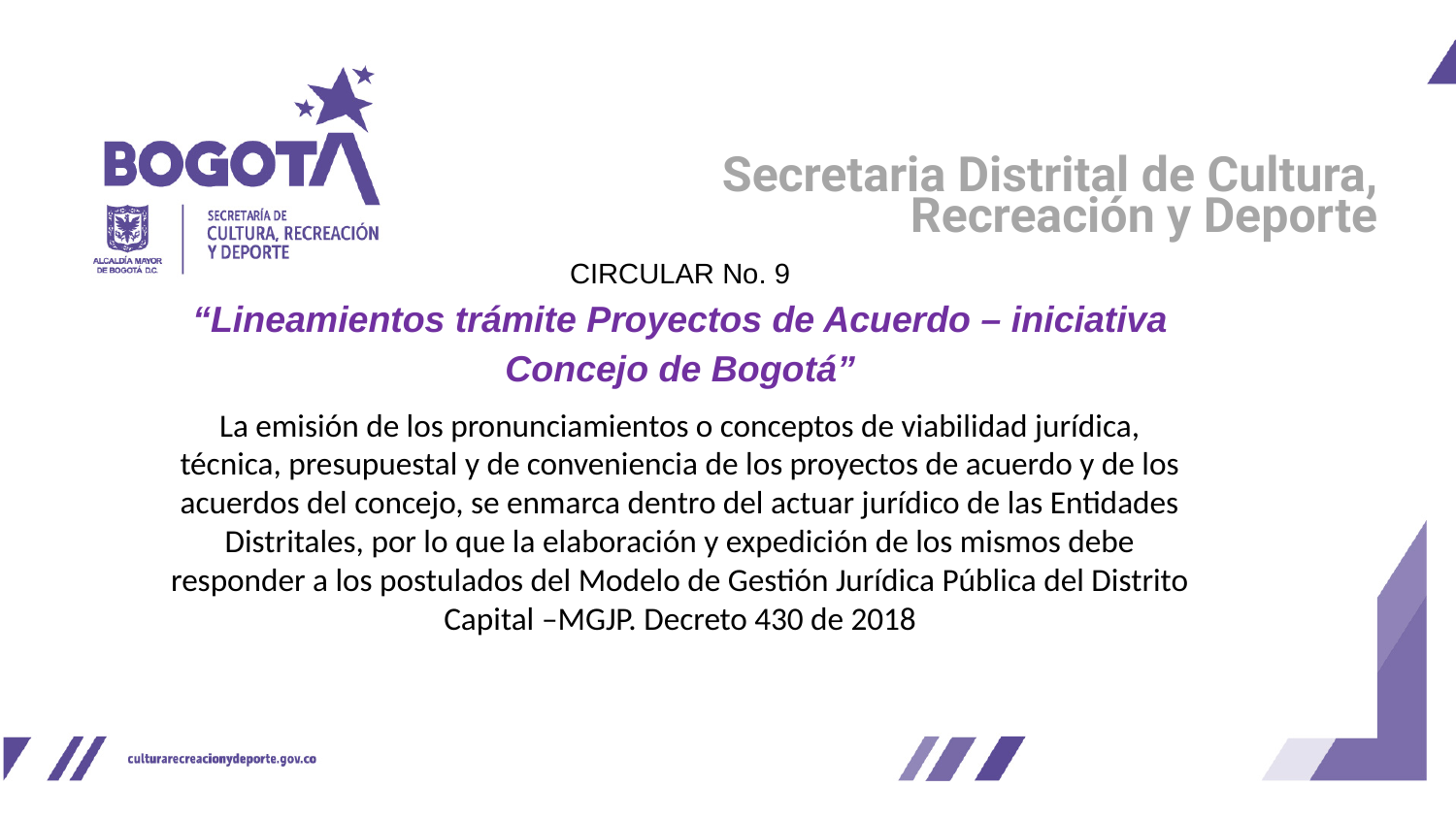

# Secretaria Distrital de Cultura, Recreación y Deporte
CIRCULAR No. 9
“Lineamientos trámite Proyectos de Acuerdo – iniciativa Concejo de Bogotá”
La emisión de los pronunciamientos o conceptos de viabilidad jurídica, técnica, presupuestal y de conveniencia de los proyectos de acuerdo y de los acuerdos del concejo, se enmarca dentro del actuar jurídico de las Entidades Distritales, por lo que la elaboración y expedición de los mismos debe responder a los postulados del Modelo de Gestión Jurídica Pública del Distrito Capital –MGJP. Decreto 430 de 2018